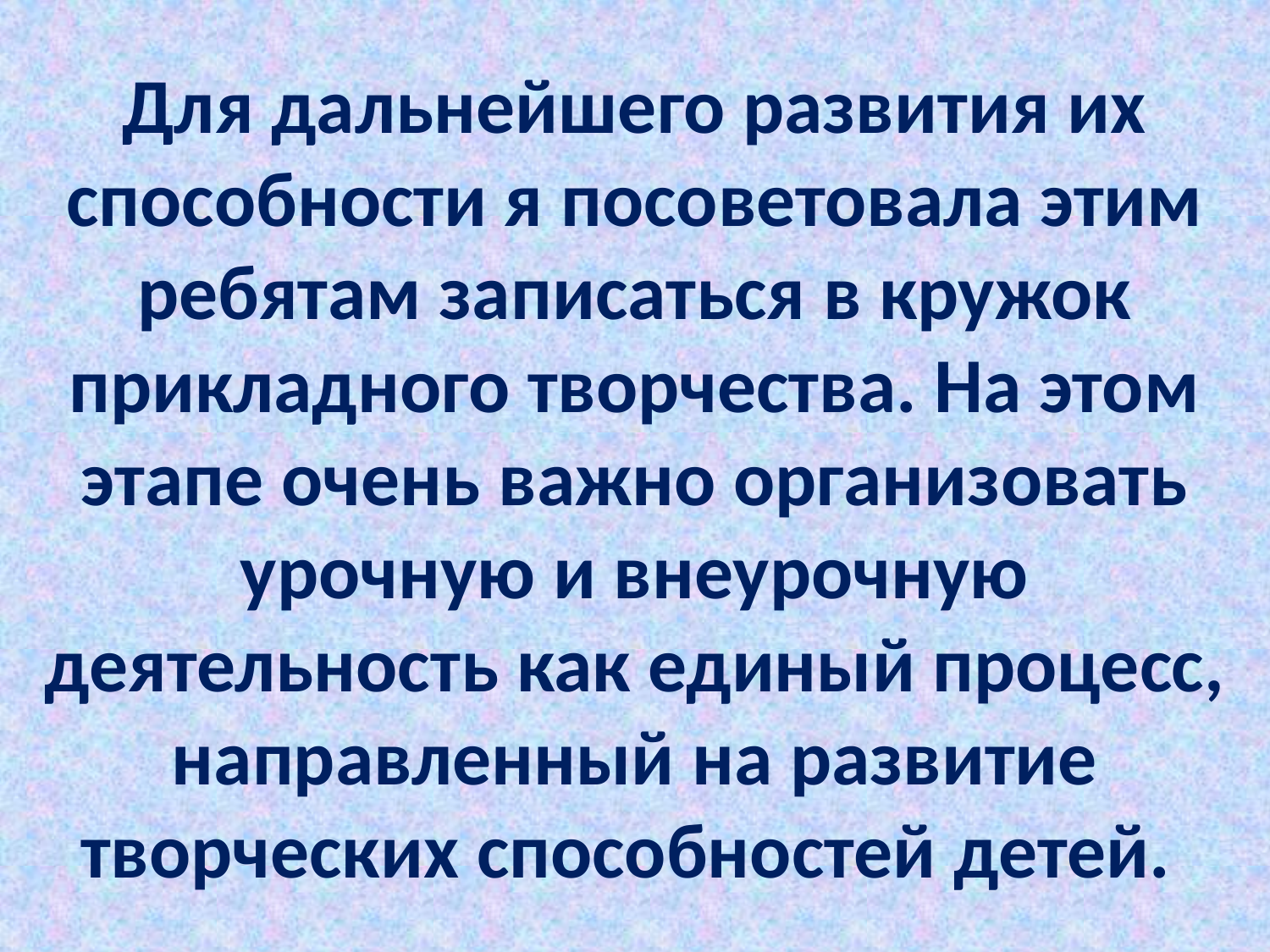

Для дальнейшего развития их способности я посоветовала этим ребятам записаться в кружок прикладного творчества. На этом этапе очень важно организовать урочную и внеурочную деятельность как единый процесс, направленный на развитие творческих способностей детей.